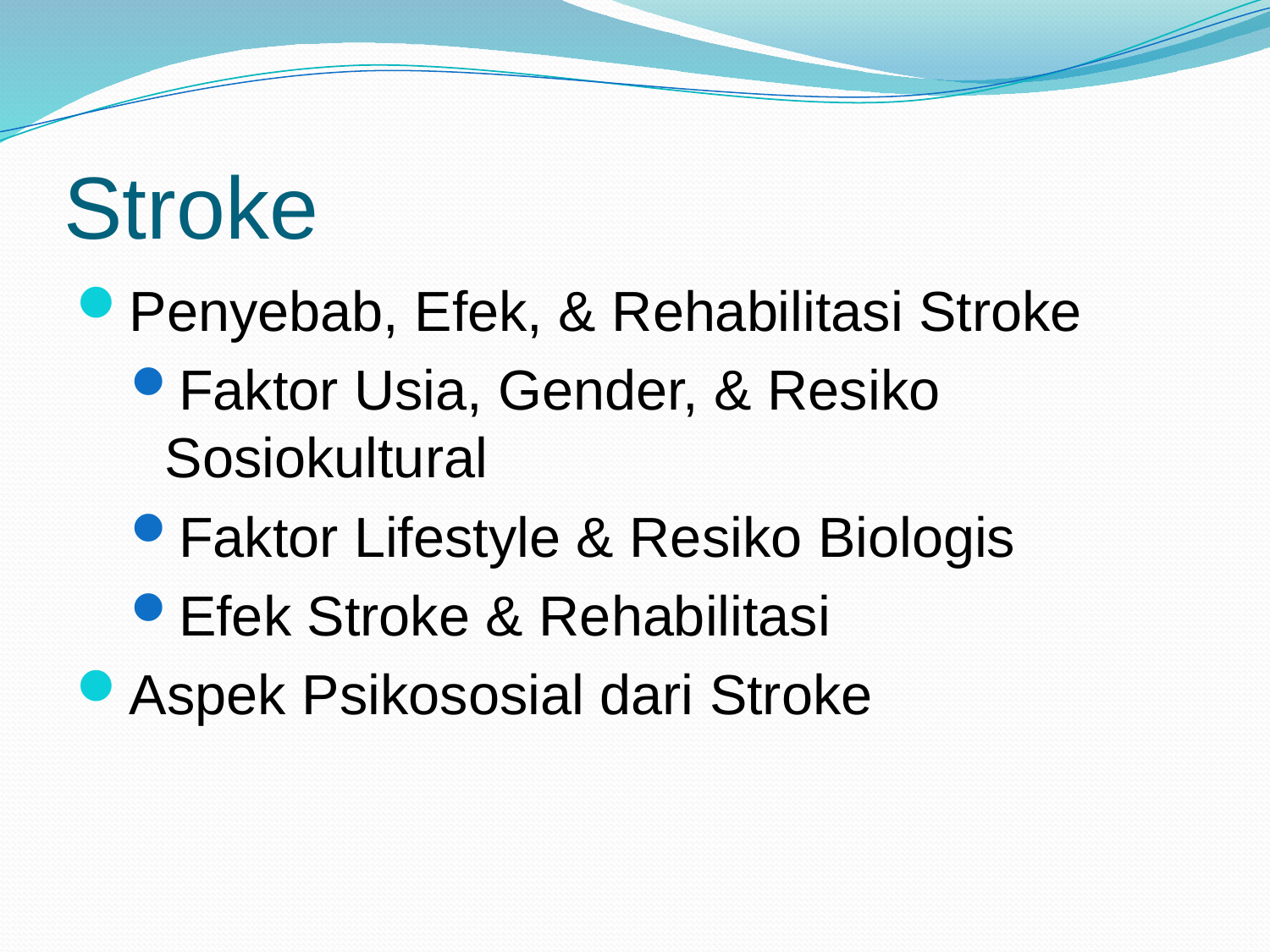

# Stroke
Penyebab, Efek, & Rehabilitasi Stroke
Faktor Usia, Gender, & Resiko Sosiokultural
Faktor Lifestyle & Resiko Biologis
Efek Stroke & Rehabilitasi
Aspek Psikososial dari Stroke